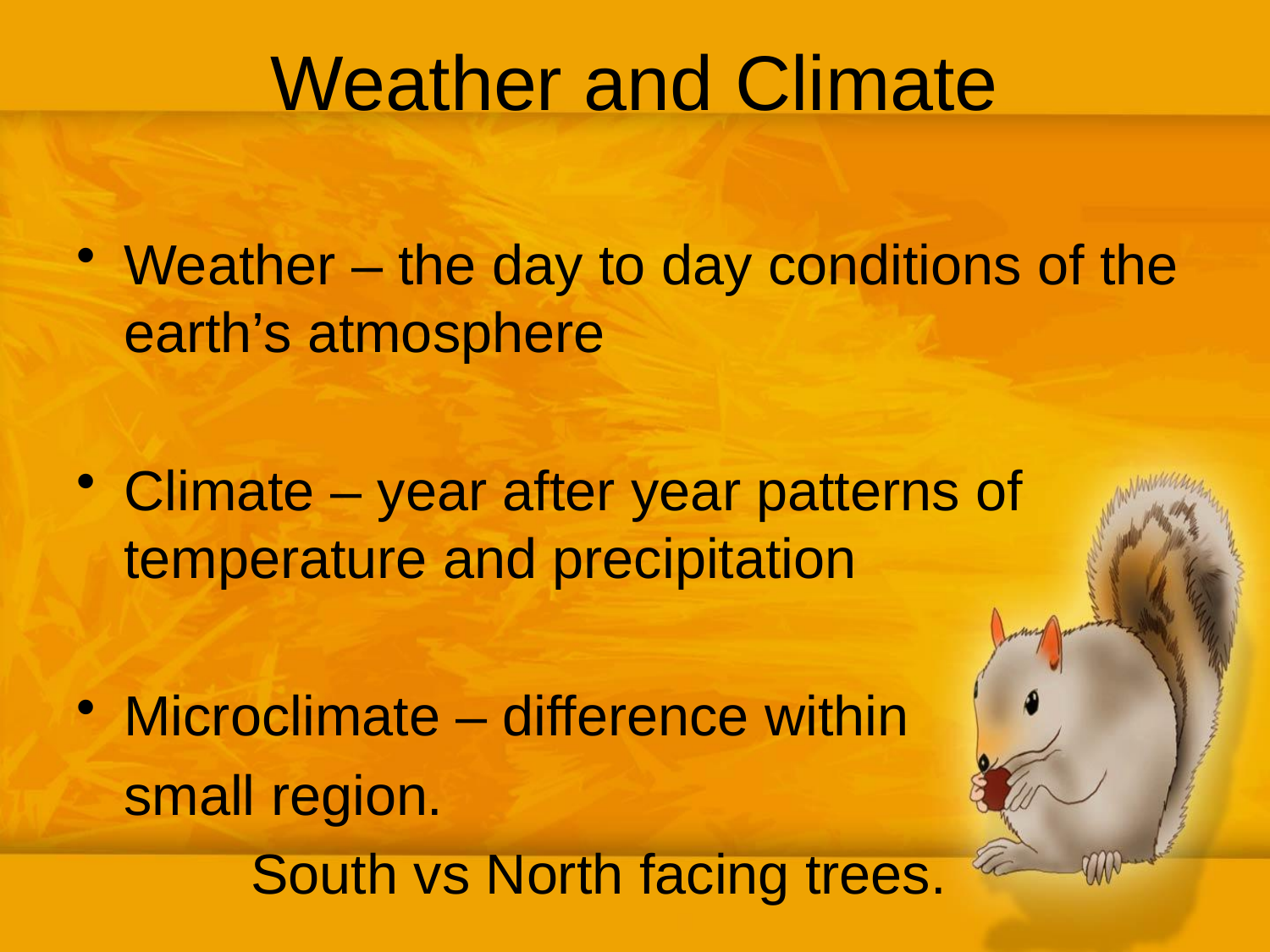

# Weather and Climate
Weather – the day to day conditions of the earth’s atmosphere

Climate – year after year patterns of temperature and precipitation

Microclimate – difference within
	small region.
		South vs North facing trees.